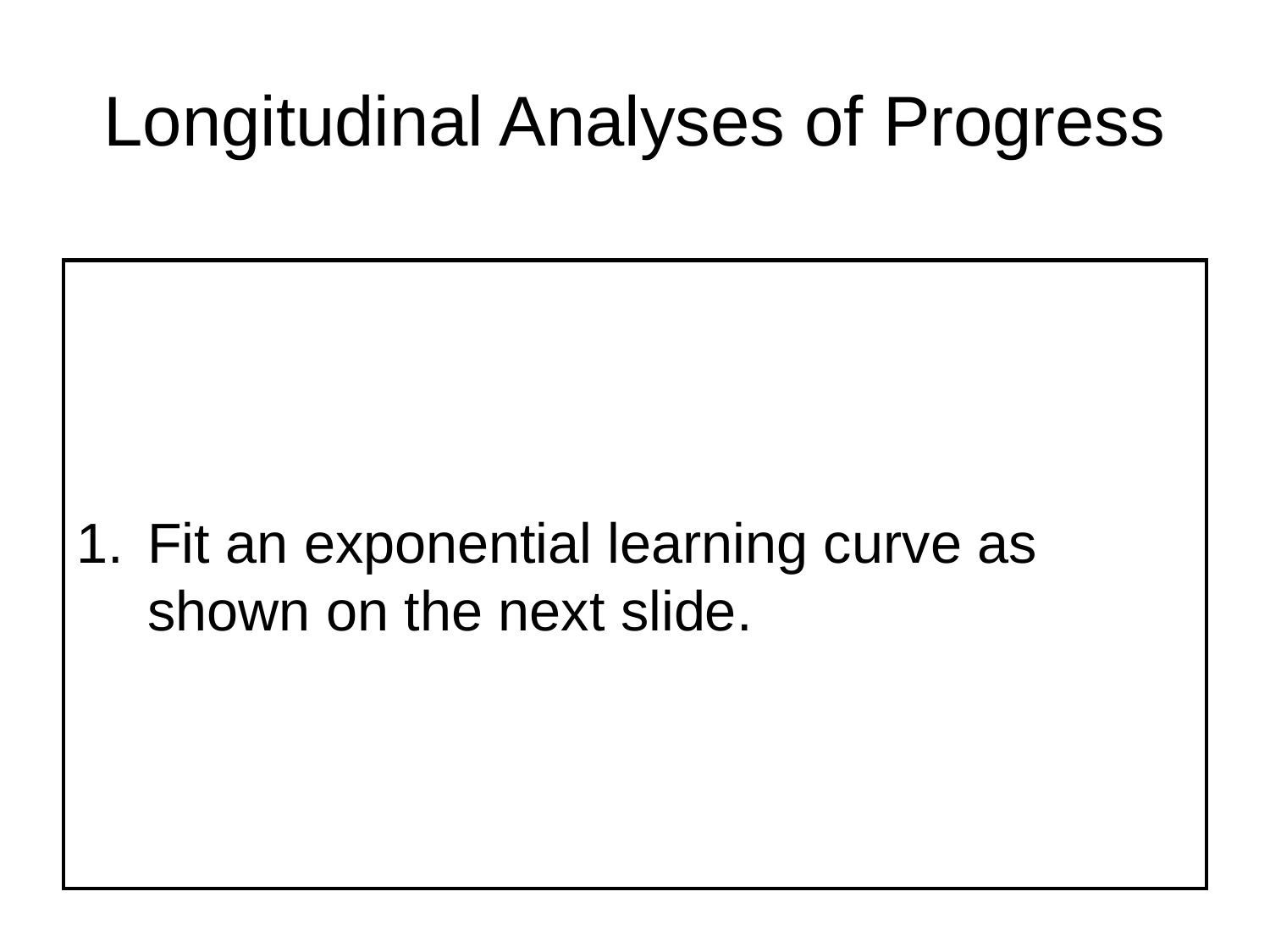

# Longitudinal Analyses of Progress
Fit an exponential learning curve as shown on the next slide.